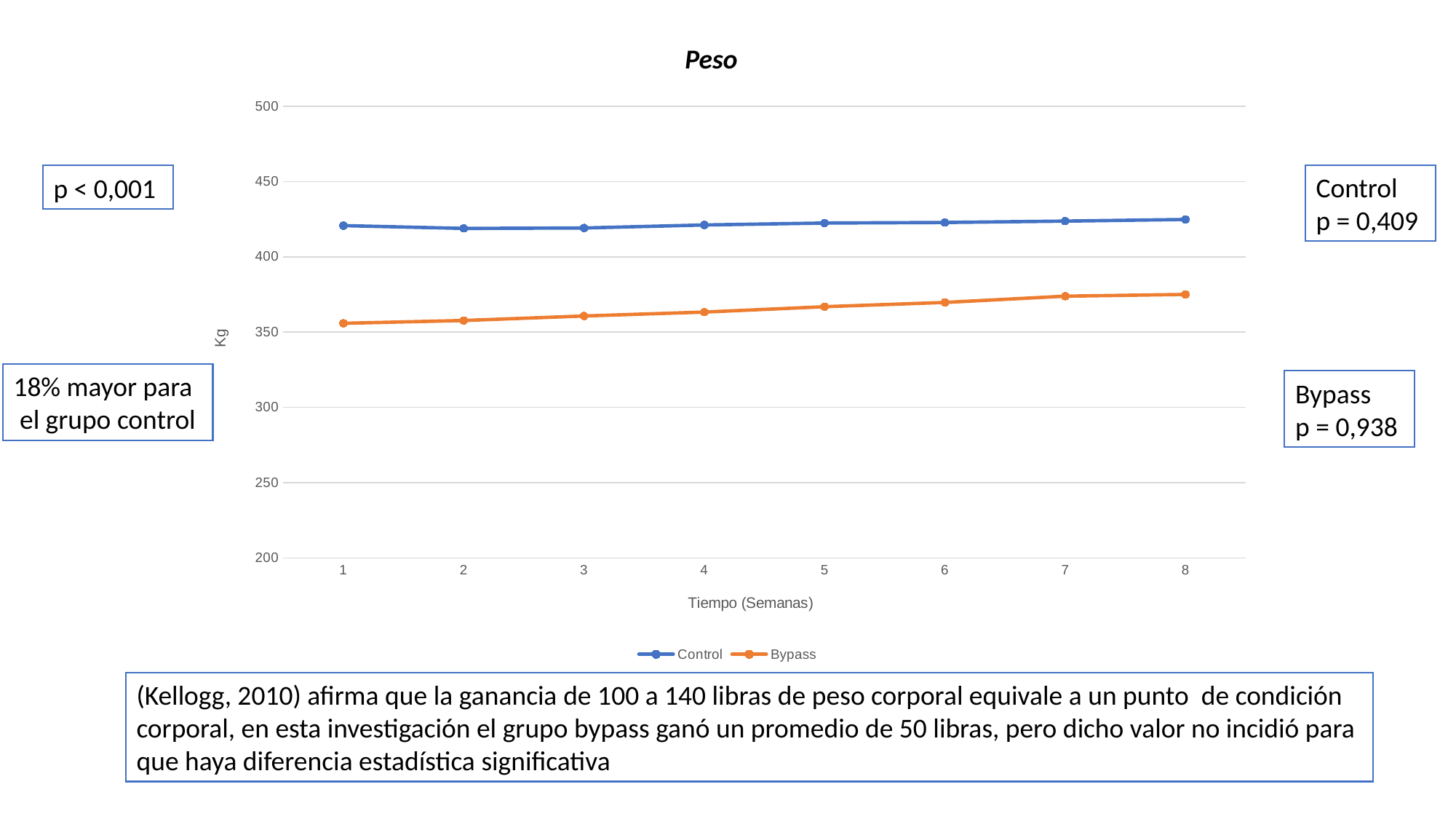

Peso

### Chart

| Category | Control | Bypass |
|---|---|---|
Control
p = 0,409
p < 0,001
18% mayor para
 el grupo control
Bypass
p = 0,938
(Kellogg, 2010) afirma que la ganancia de 100 a 140 libras de peso corporal equivale a un punto  de condición
corporal, en esta investigación el grupo bypass ganó un promedio de 50 libras, pero dicho valor no incidió para
que haya diferencia estadística significativa